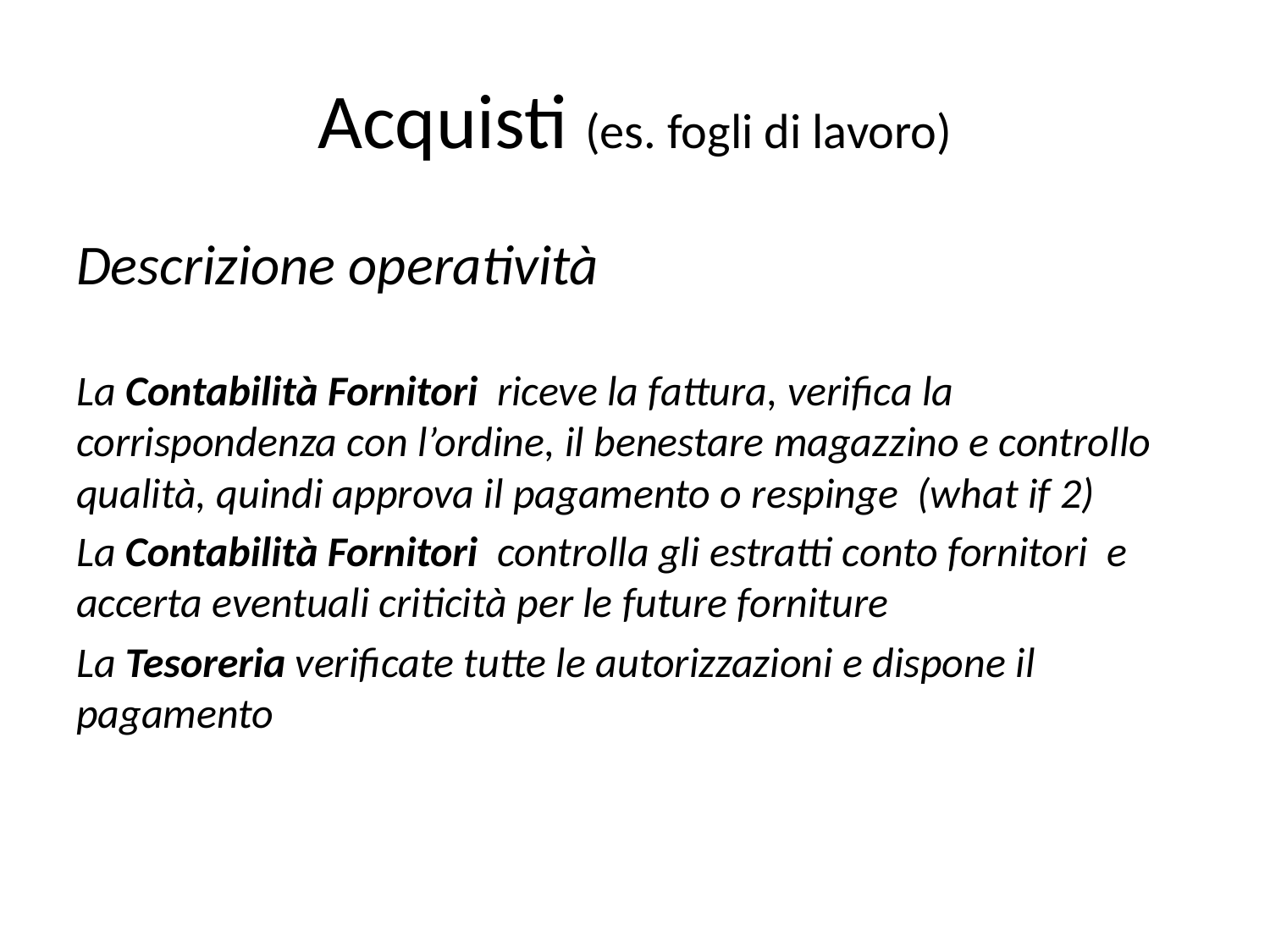

# Acquisti (es. fogli di lavoro)
Descrizione operatività

La Contabilità Fornitori  riceve la fattura, verifica la corrispondenza con l’ordine, il benestare magazzino e controllo qualità, quindi approva il pagamento o respinge  (what if 2)
La Contabilità Fornitori  controlla gli estratti conto fornitori  e accerta eventuali criticità per le future forniture
La Tesoreria verificate tutte le autorizzazioni e dispone il pagamento